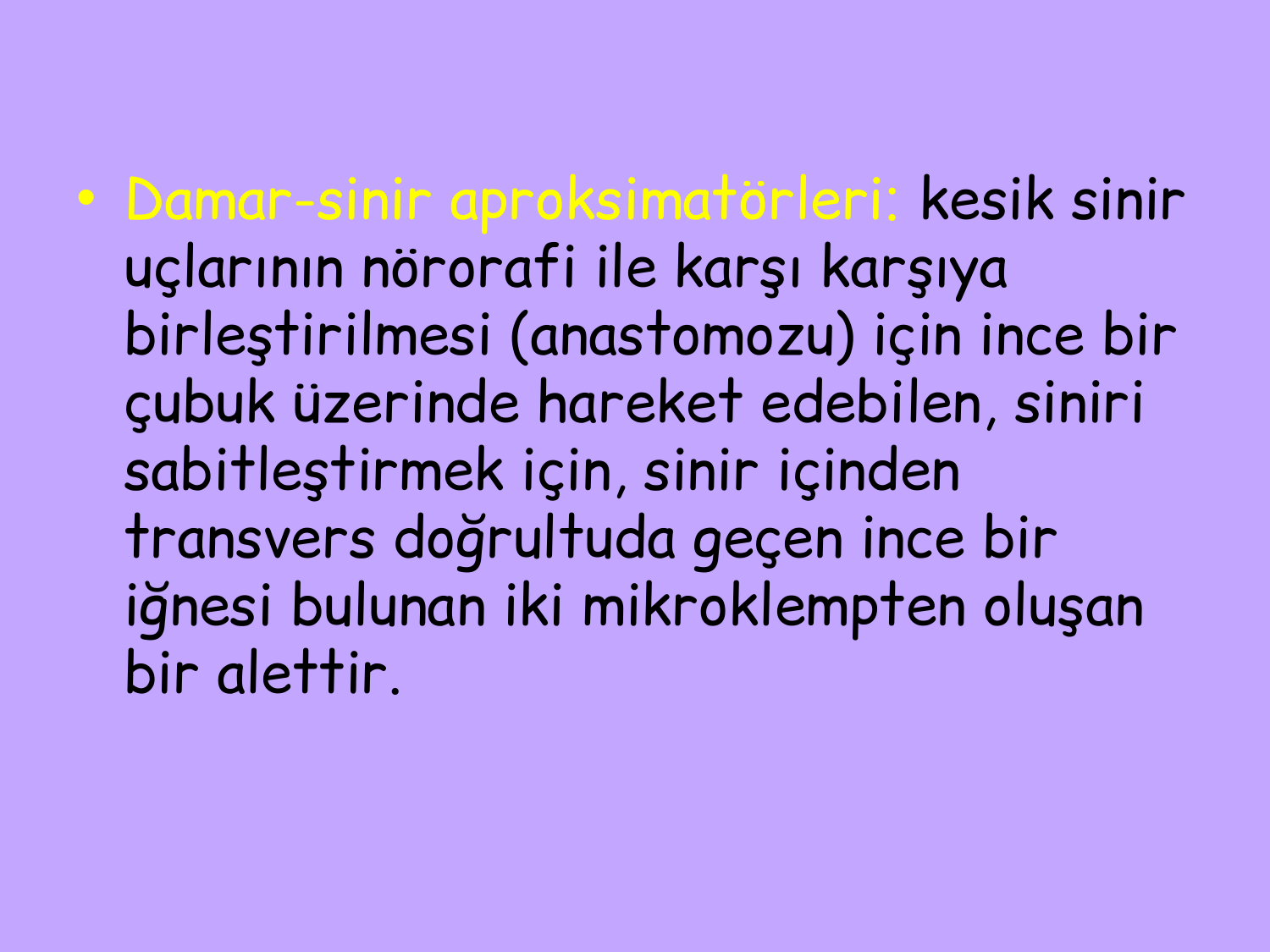

Damar-sinir aproksimatörleri: kesik sinir uçlarının nörorafi ile karşı karşıya birleştirilmesi (anastomozu) için ince bir çubuk üzerinde hareket edebi­len, siniri sabitleştirmek için, sinir içinden transvers doğrultuda geçen ince bir iğnesi bulunan iki mikroklempten oluşan bir alettir.